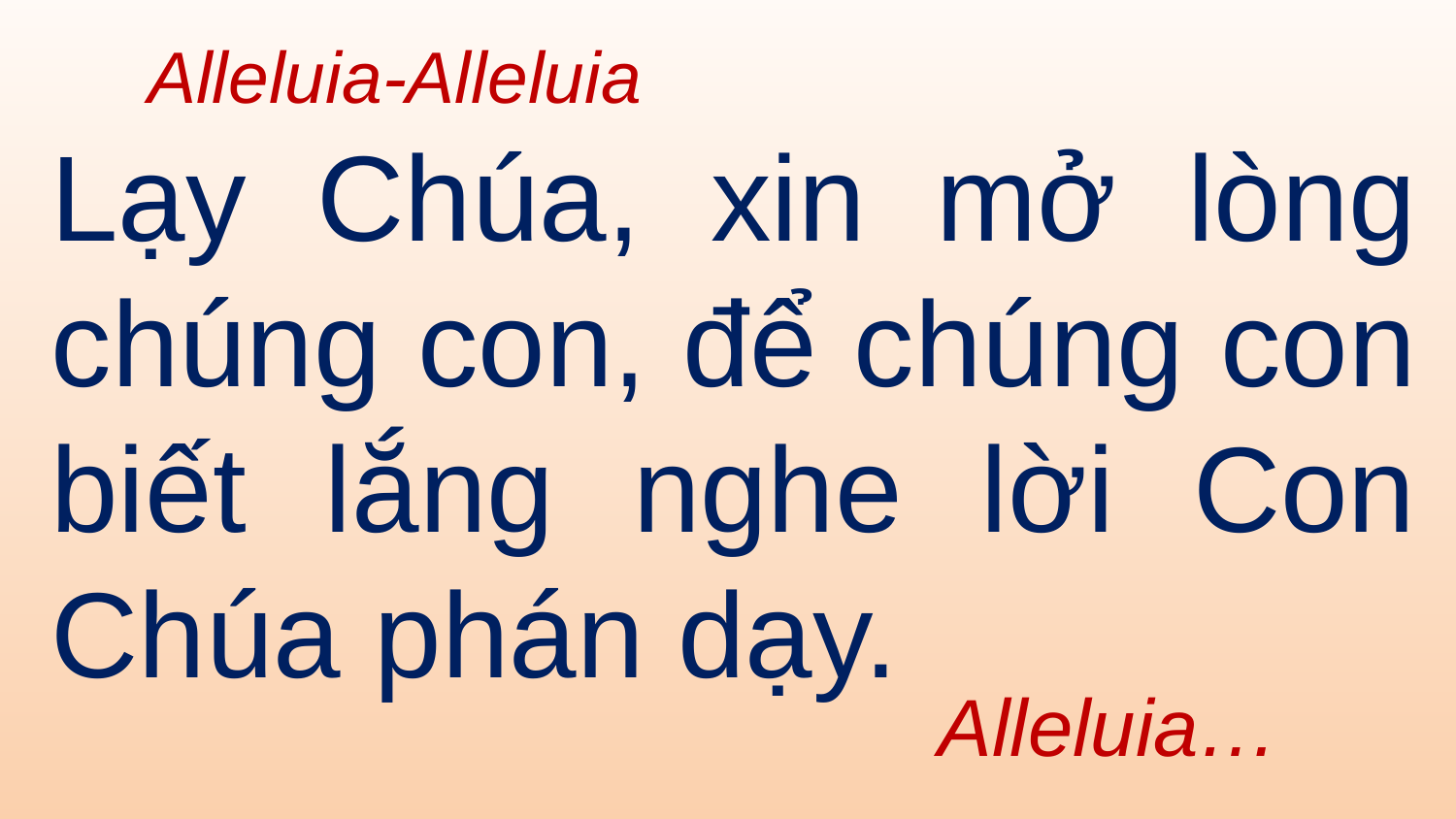

Alleluia-Alleluia
# Lạy Chúa, xin mở lòng chúng con, để chúng con biết lắng nghe lời Con Chúa phán dạy.
Alleluia…